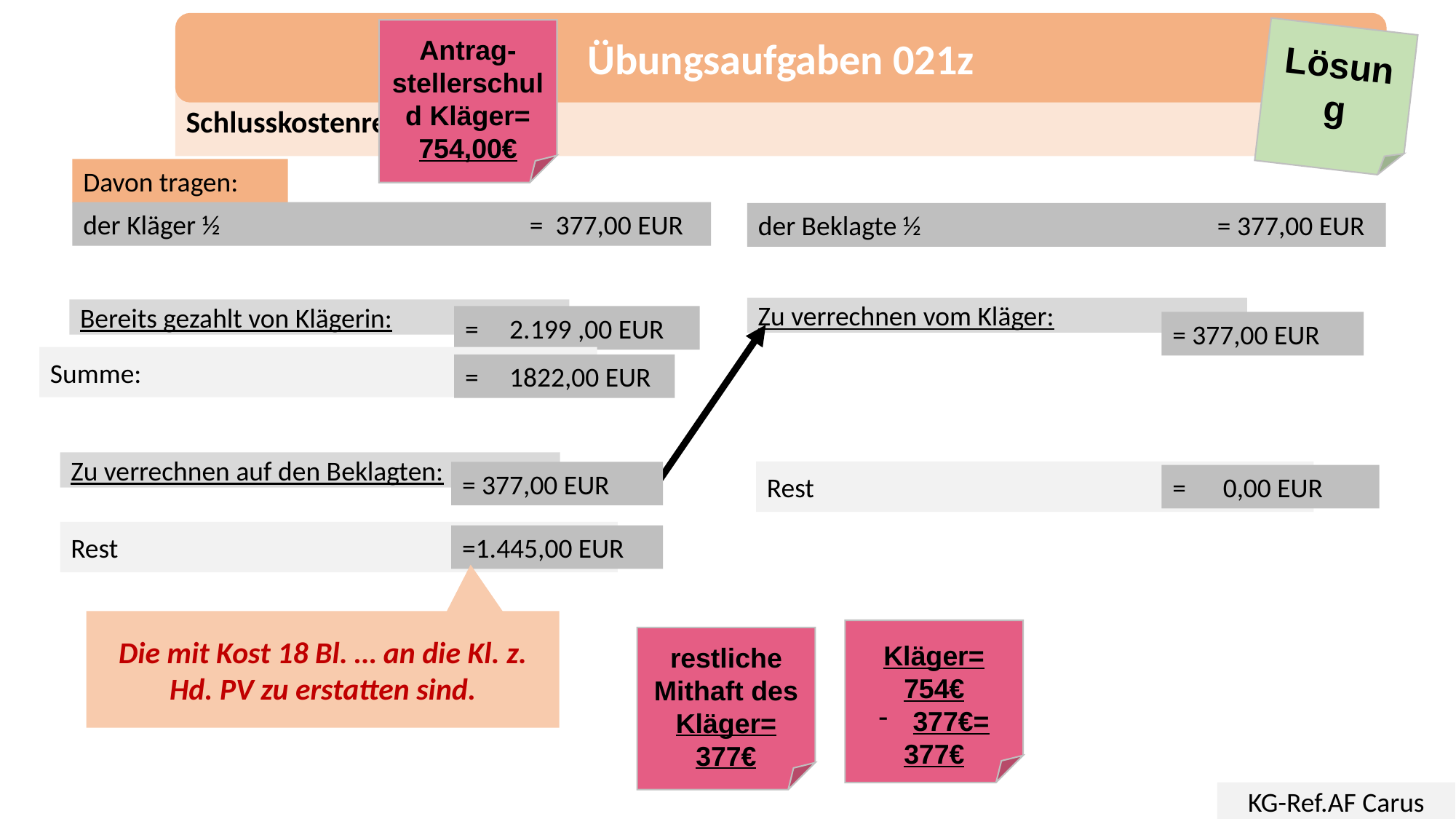

Übungsaufgaben 021z

Antrag-stellerschuld Kläger=
754,00€

Lösung
Schlusskostenrechnung
Davon tragen:
der Kläger ½ 	                                     =  377,00 EUR
der Beklagte ½                                                = 377,00 EUR
Zu verrechnen vom Kläger:
Bereits gezahlt von Klägerin:
=     2.199 ,00 EUR
= 377,00 EUR
Summe:
=     1822,00 EUR
Zu verrechnen auf den Beklagten:
= 377,00 EUR
Rest
=      0,00 EUR
Rest
=1.445,00 EUR

Die mit Kost 18 Bl. … an die Kl. z. Hd. PV zu erstatten sind.

Kläger=
754€
377€=
377€

restliche Mithaft des Kläger=
377€

KG-Ref.AF Carus